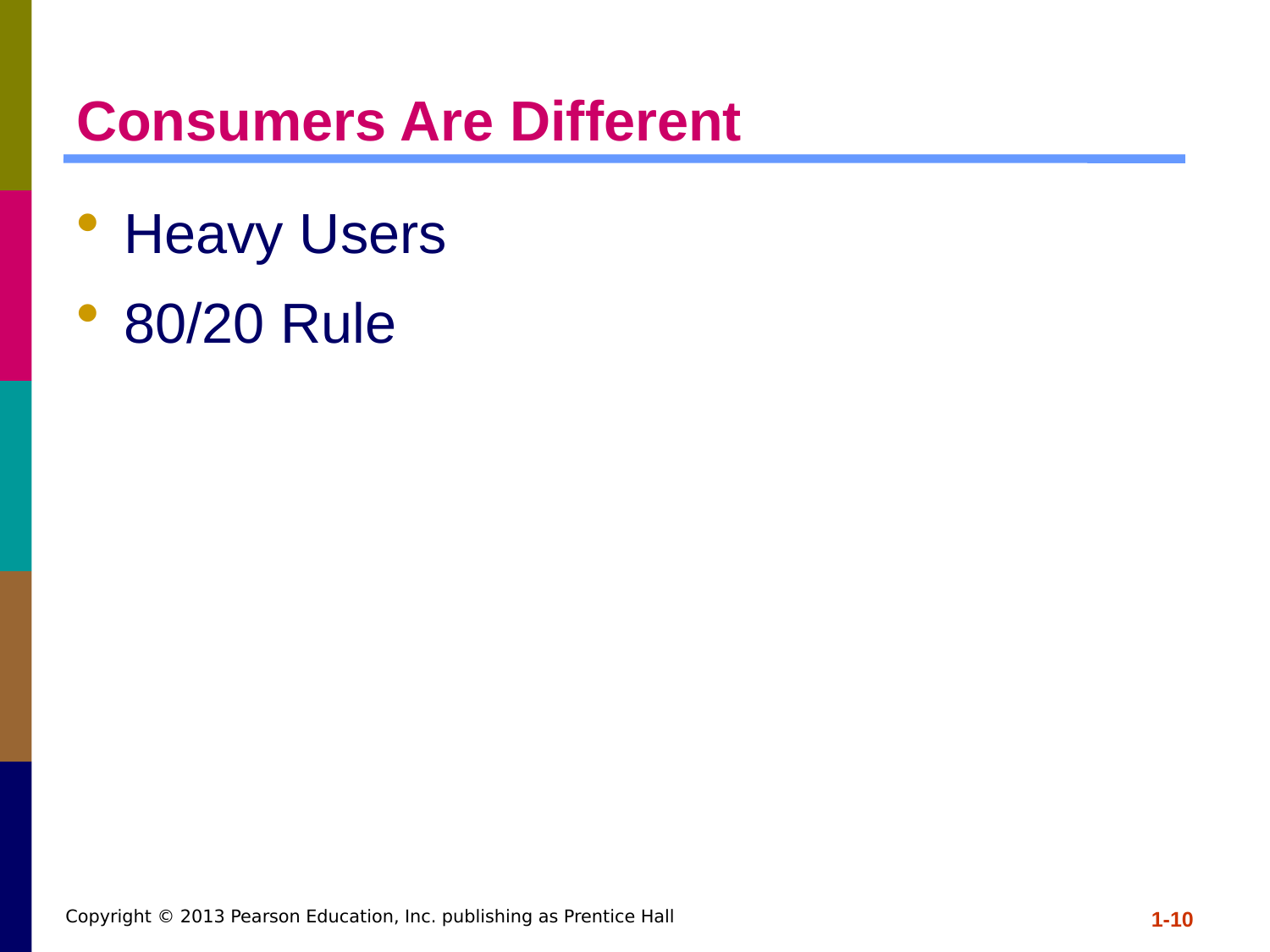

# Consumers Are Different
Heavy Users
80/20 Rule

Copyright © 2013 Pearson Education, Inc. publishing as Prentice Hall

1-10